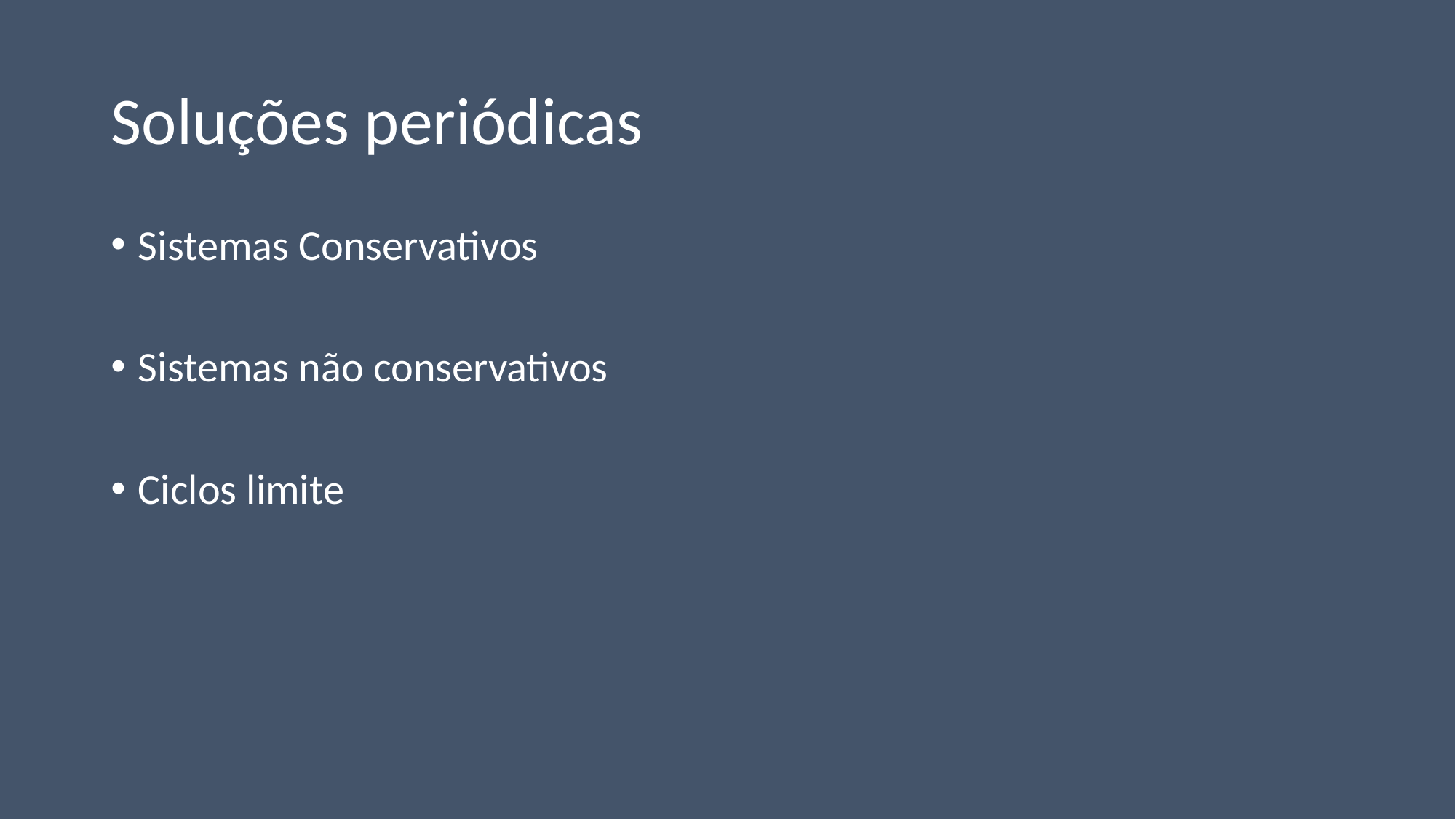

# Soluções periódicas
Sistemas Conservativos

Sistemas não conservativos

Ciclos limite